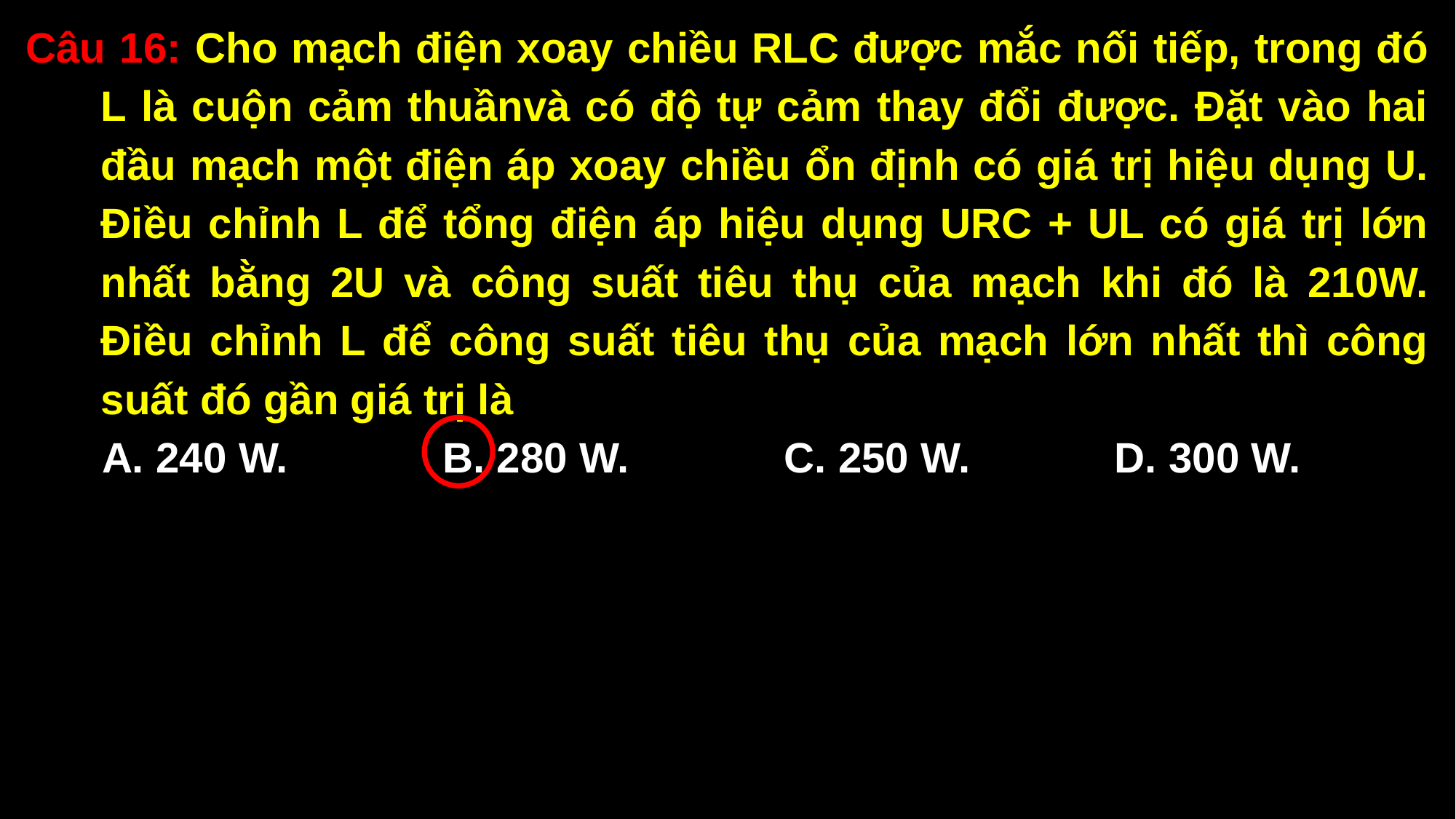

Câu 16: Cho mạch điện xoay chiều RLC được mắc nối tiếp, trong đó L là cuộn cảm thuầnvà có độ tự cảm thay đổi được. Đặt vào hai đầu mạch một điện áp xoay chiều ổn định có giá trị hiệu dụng U. Điều chỉnh L để tổng điện áp hiệu dụng URC + UL có giá trị lớn nhất bằng 2U và công suất tiêu thụ của mạch khi đó là 210W. Điều chỉnh L để công suất tiêu thụ của mạch lớn nhất thì công suất đó gần giá trị là

A. 240 W.
B. 280 W.
C. 250 W.
D. 300 W.